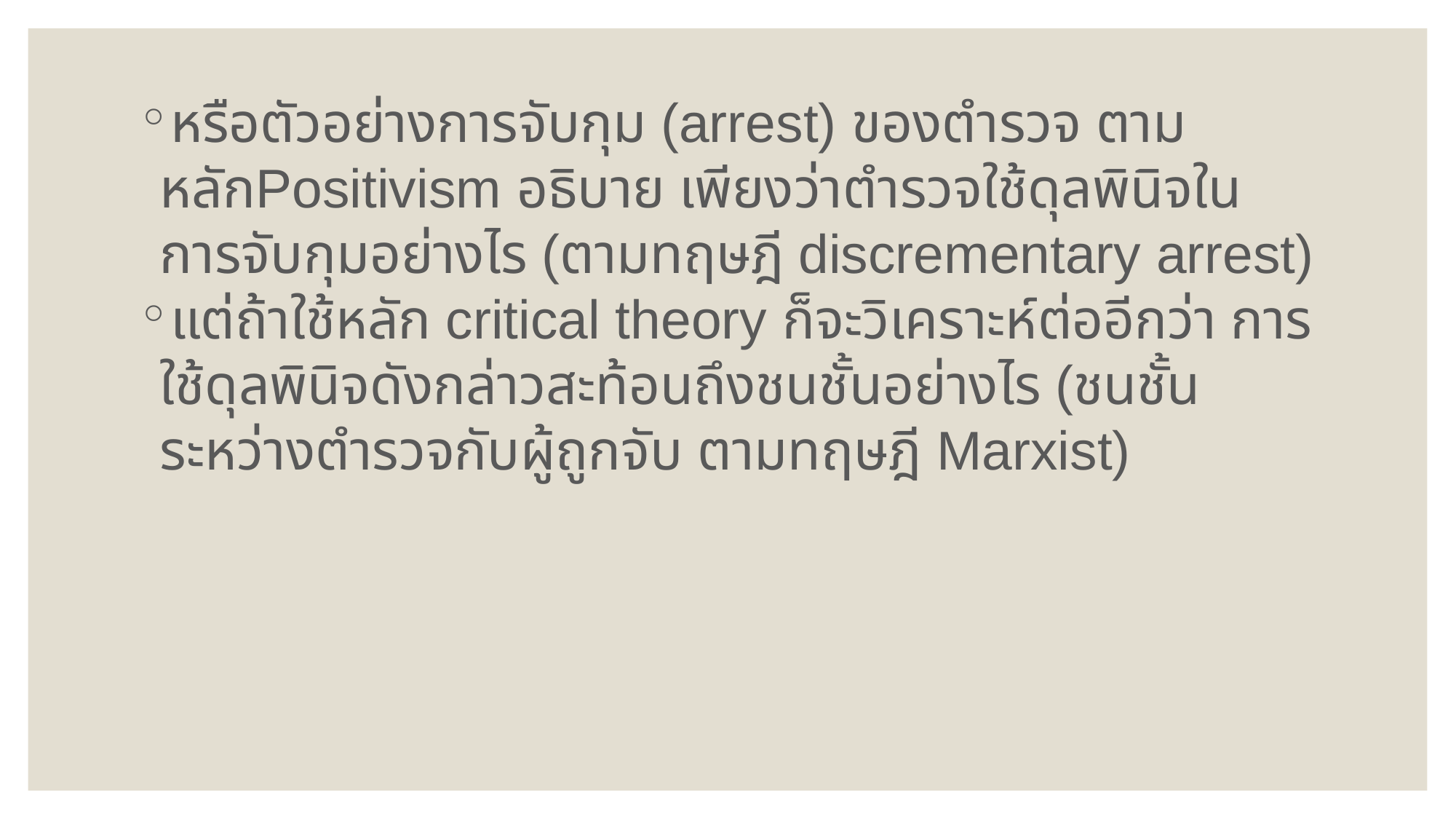

หรือตัวอย่างการจับกุม (arrest) ของตำรวจ ตามหลักPositivism อธิบาย เพียงว่าตำรวจใช้ดุลพินิจในการจับกุมอย่างไร (ตามทฤษฎี discrementary arrest)
แต่ถ้าใช้หลัก critical theory ก็จะวิเคราะห์ต่ออีกว่า การใช้ดุลพินิจดังกล่าวสะท้อนถึงชนชั้นอย่างไร (ชนชั้นระหว่างตำรวจกับผู้ถูกจับ ตามทฤษฎี Marxist)